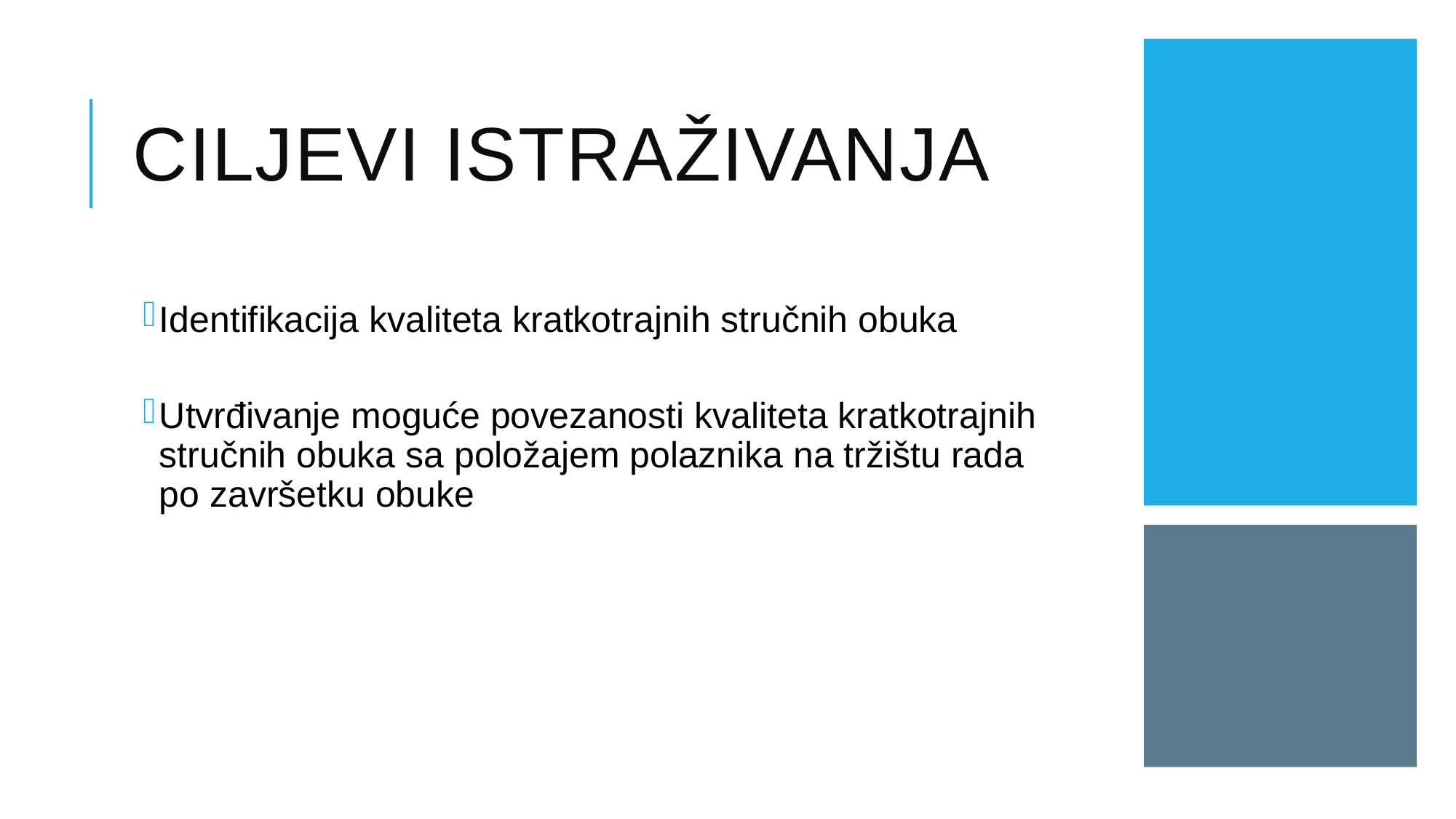

# Ciljevi istraživanja
Identifikacija kvaliteta kratkotrajnih stručnih obuka

Utvrđivanje moguće povezanosti kvaliteta kratkotrajnih stručnih obuka sa položajem polaznika na tržištu rada po završetku obuke